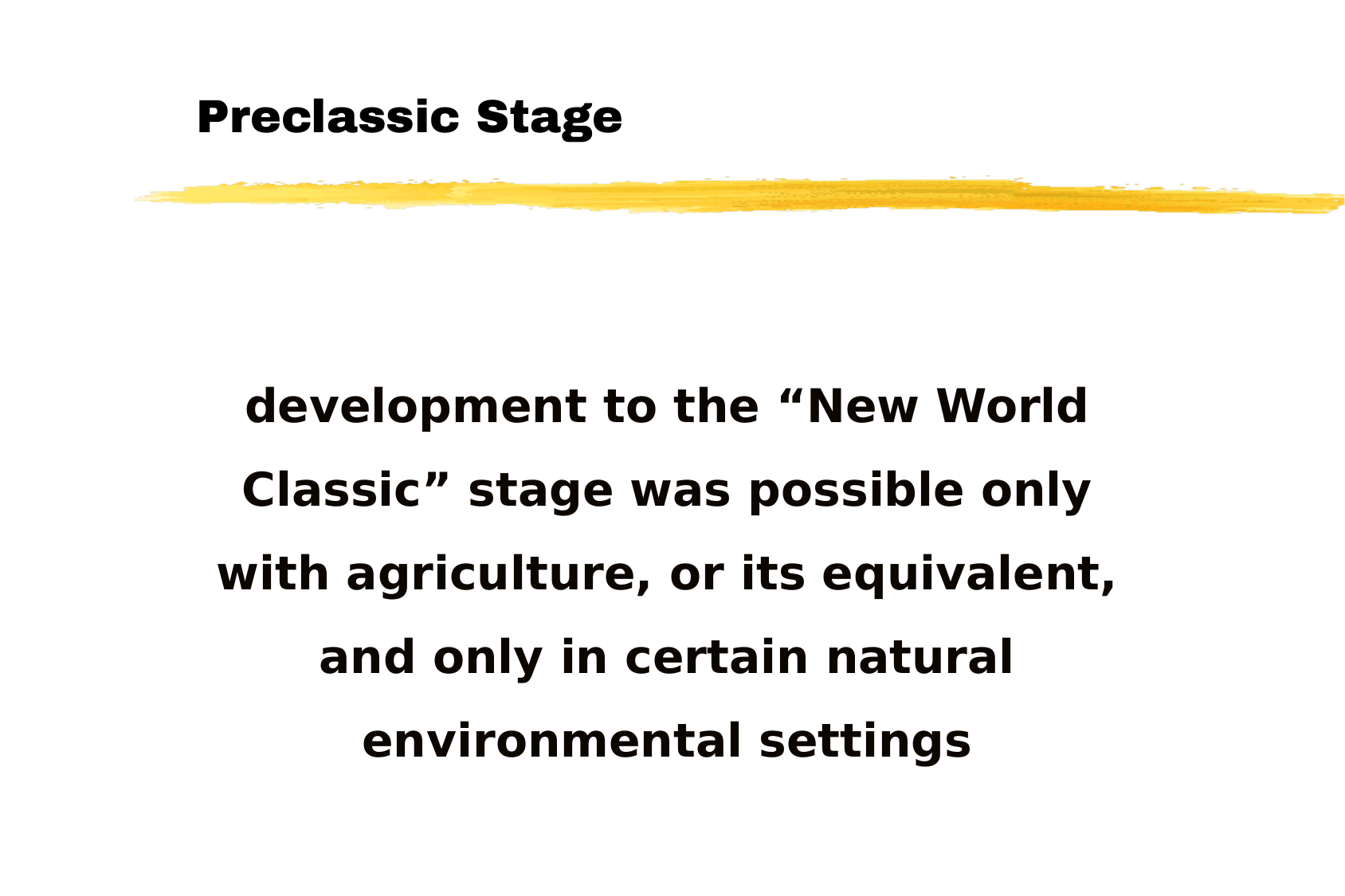

Preclassic Stage
development to the “New World Classic” stage was possible only with agriculture, or its equivalent, and only in certain natural environmental settings